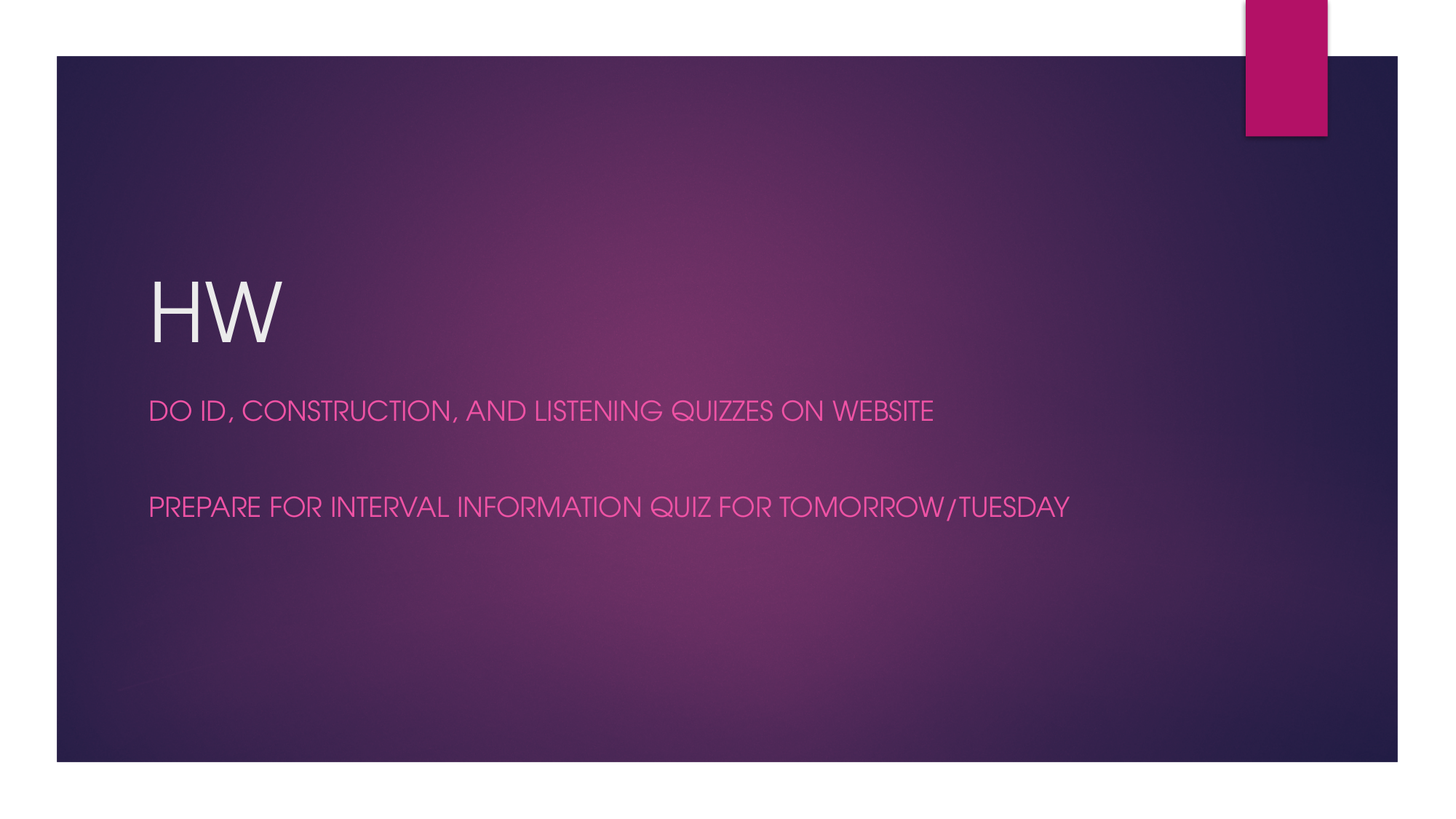

# HW
Do ID, Construction, and Listening quizzes on website

Prepare for interval information quiz for tomorrow/Tuesday